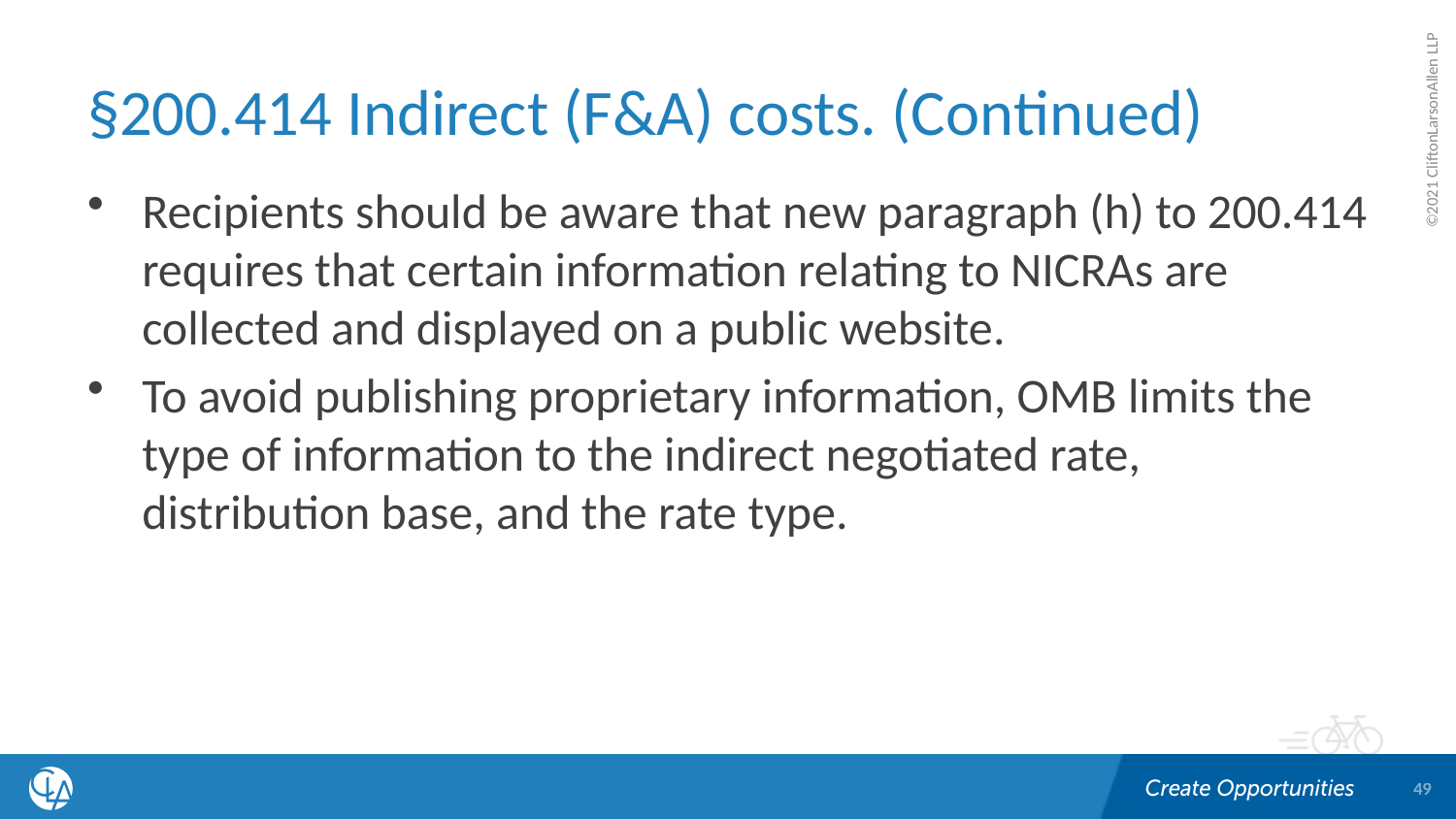

# §200.414 Indirect (F&A) costs. (Continued)
Recipients should be aware that new paragraph (h) to 200.414 requires that certain information relating to NICRAs are collected and displayed on a public website.
To avoid publishing proprietary information, OMB limits the type of information to the indirect negotiated rate, distribution base, and the rate type.
49